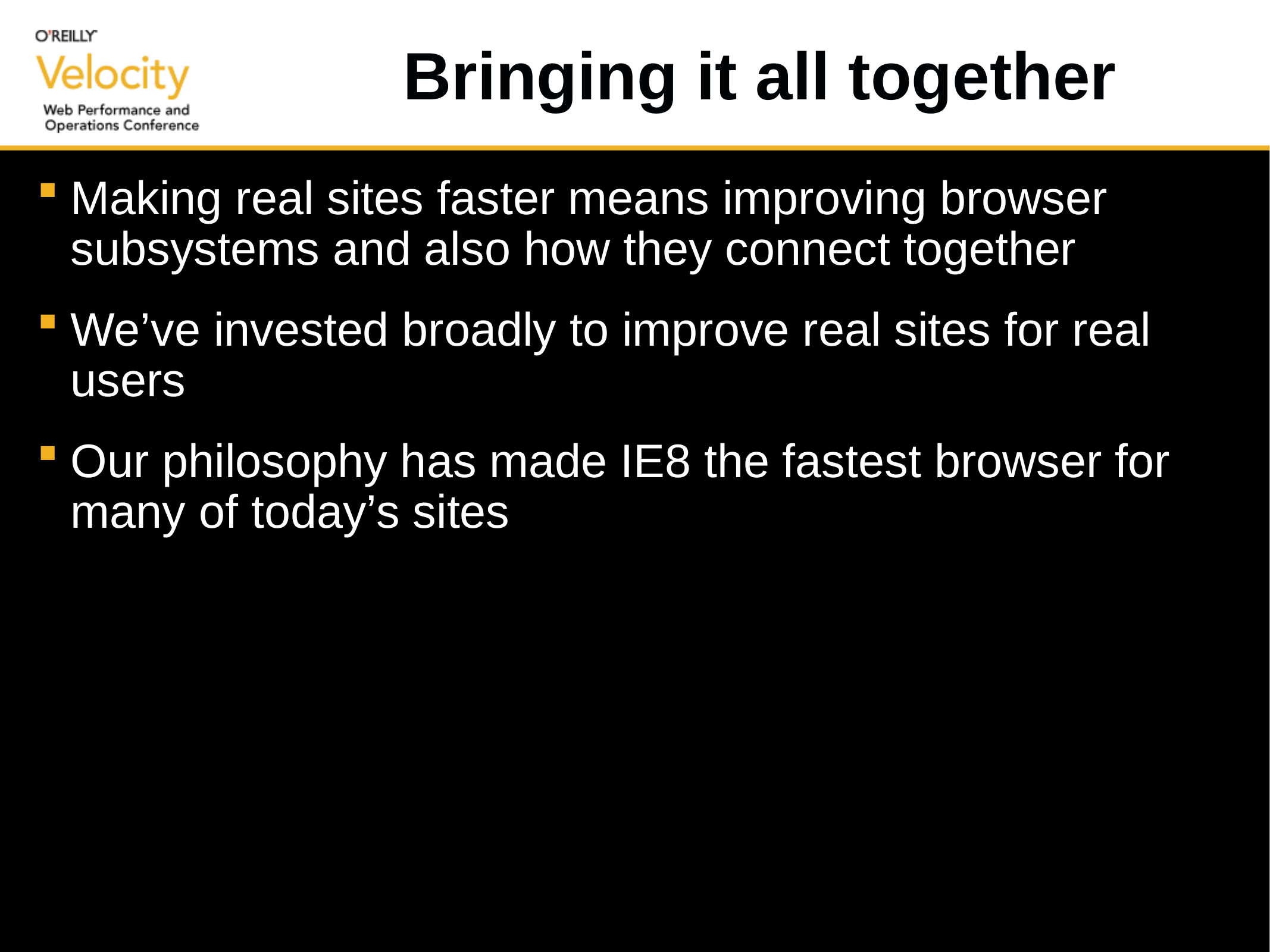

# Bringing it all together
Making real sites faster means improving browser subsystems and also how they connect together
We’ve invested broadly to improve real sites for real users
Our philosophy has made IE8 the fastest browser for many of today’s sites